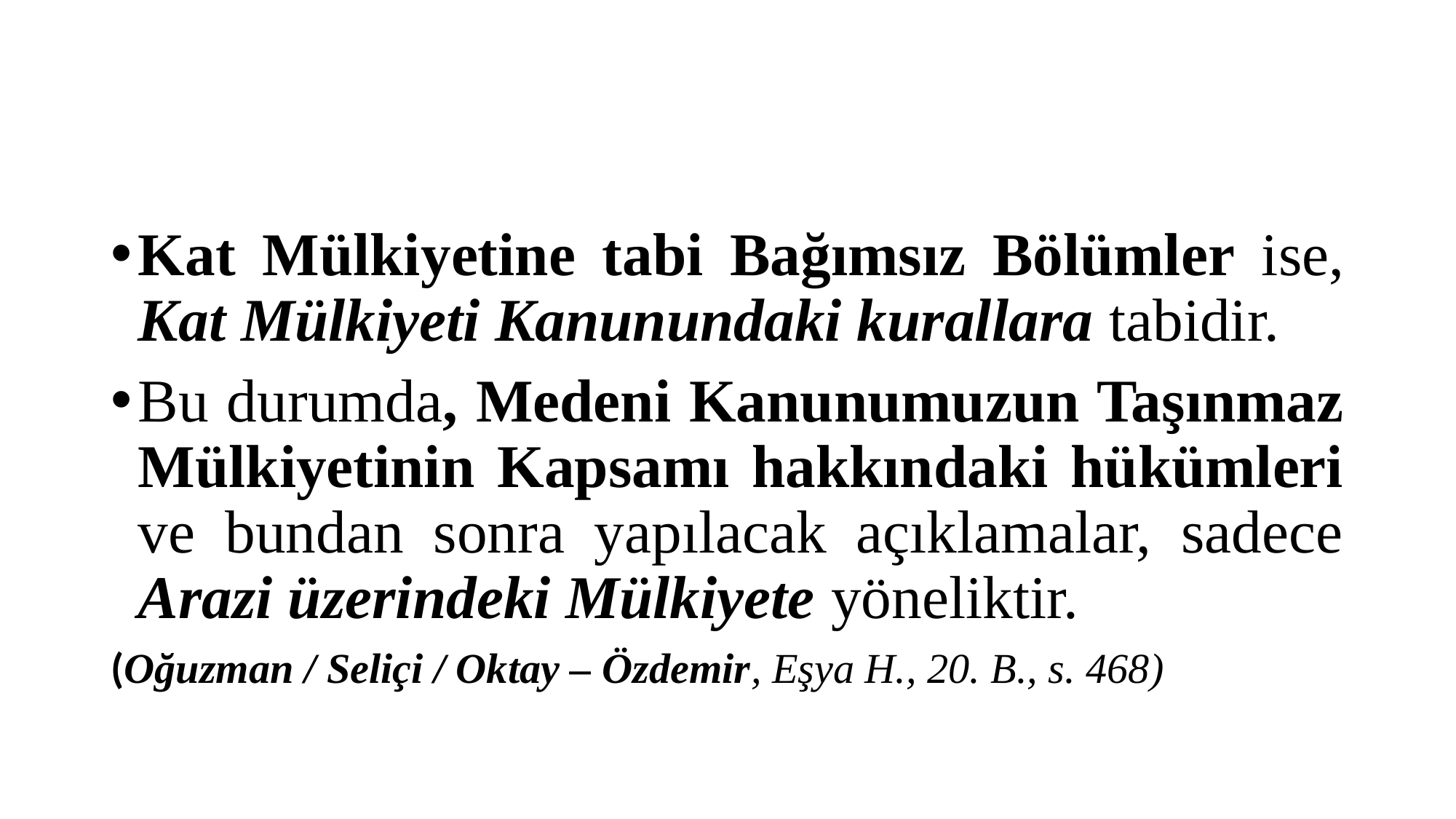

#
Kat Mülkiyetine tabi Bağımsız Bölümler ise, Kat Mülkiyeti Kanunundaki kurallara tabidir.
Bu durumda, Medeni Kanunumuzun Taşınmaz Mülkiyetinin Kapsamı hakkındaki hükümleri ve bundan sonra yapılacak açıklamalar, sadece Arazi üzerindeki Mülkiyete yöneliktir.
(Oğuzman / Seliçi / Oktay – Özdemir, Eşya H., 20. B., s. 468)